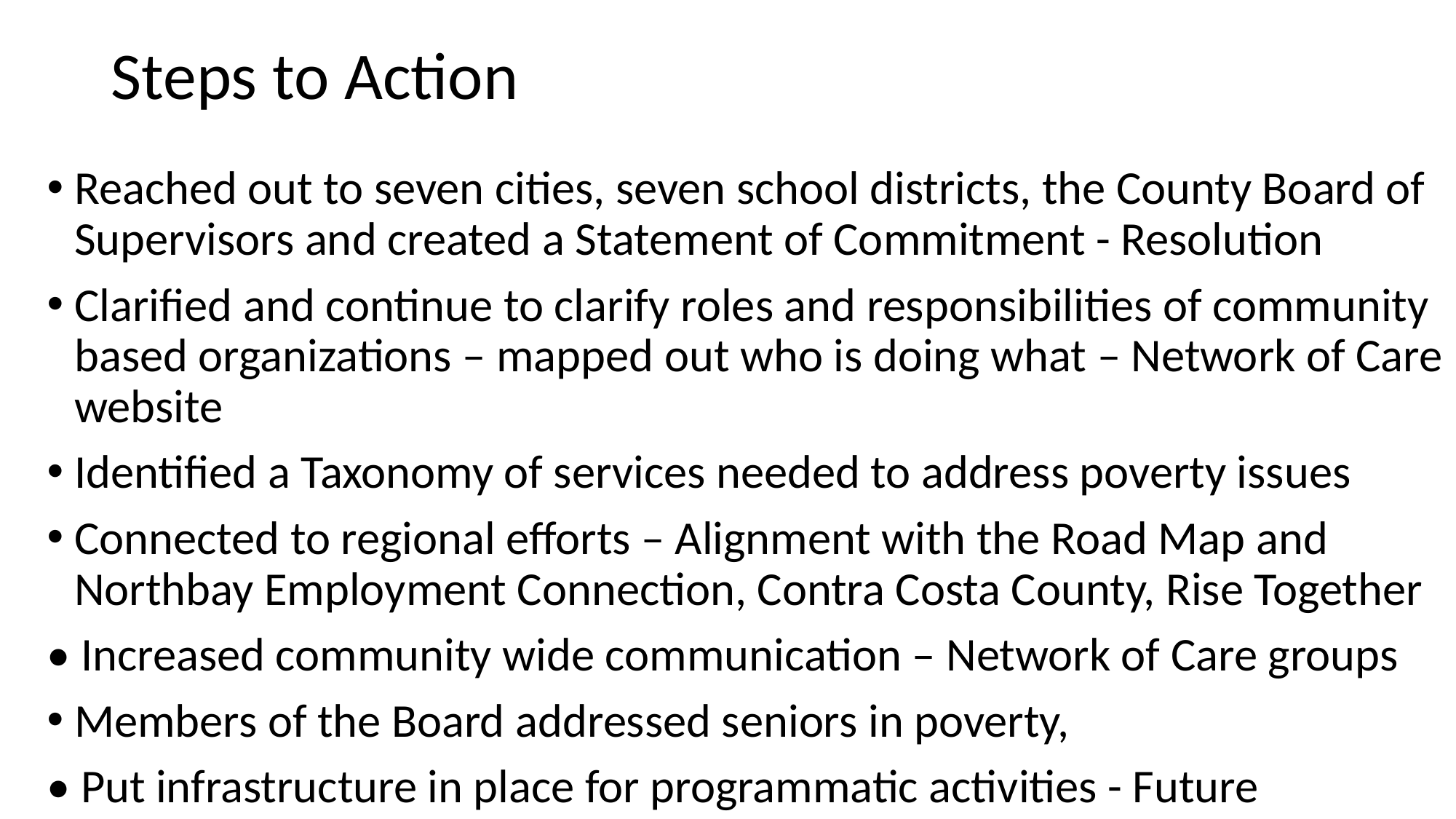

# Steps to Action
Reached out to seven cities, seven school districts, the County Board of Supervisors and created a Statement of Commitment - Resolution
Clarified and continue to clarify roles and responsibilities of community based organizations – mapped out who is doing what – Network of Care website
Identified a Taxonomy of services needed to address poverty issues
Connected to regional efforts – Alignment with the Road Map and Northbay Employment Connection, Contra Costa County, Rise Together
• Increased community wide communication – Network of Care groups
Members of the Board addressed seniors in poverty,
• Put infrastructure in place for programmatic activities - Future